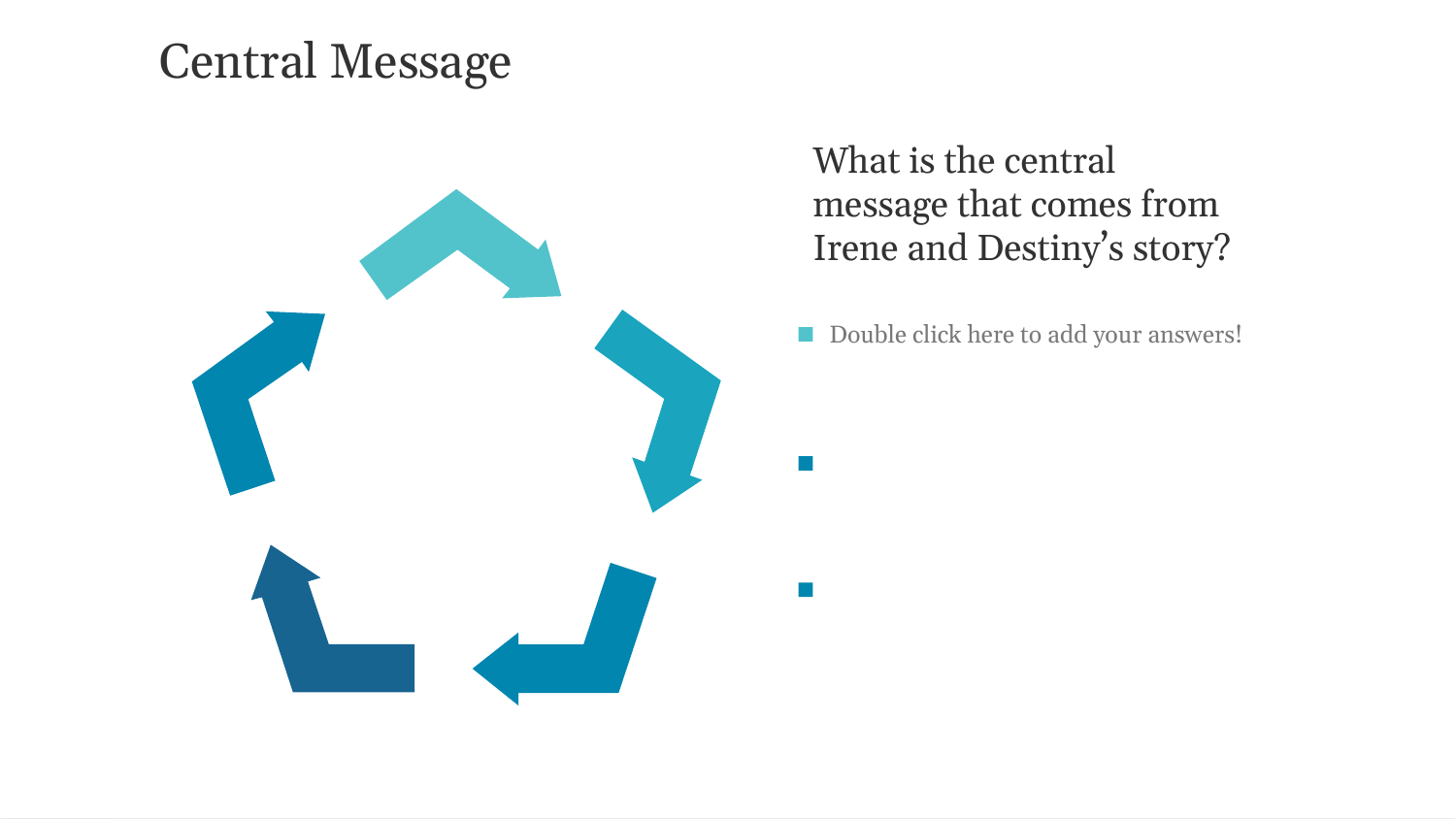

Central Message

What is the central message that comes from Irene and Destiny’s story?

Double click here to add your answers!